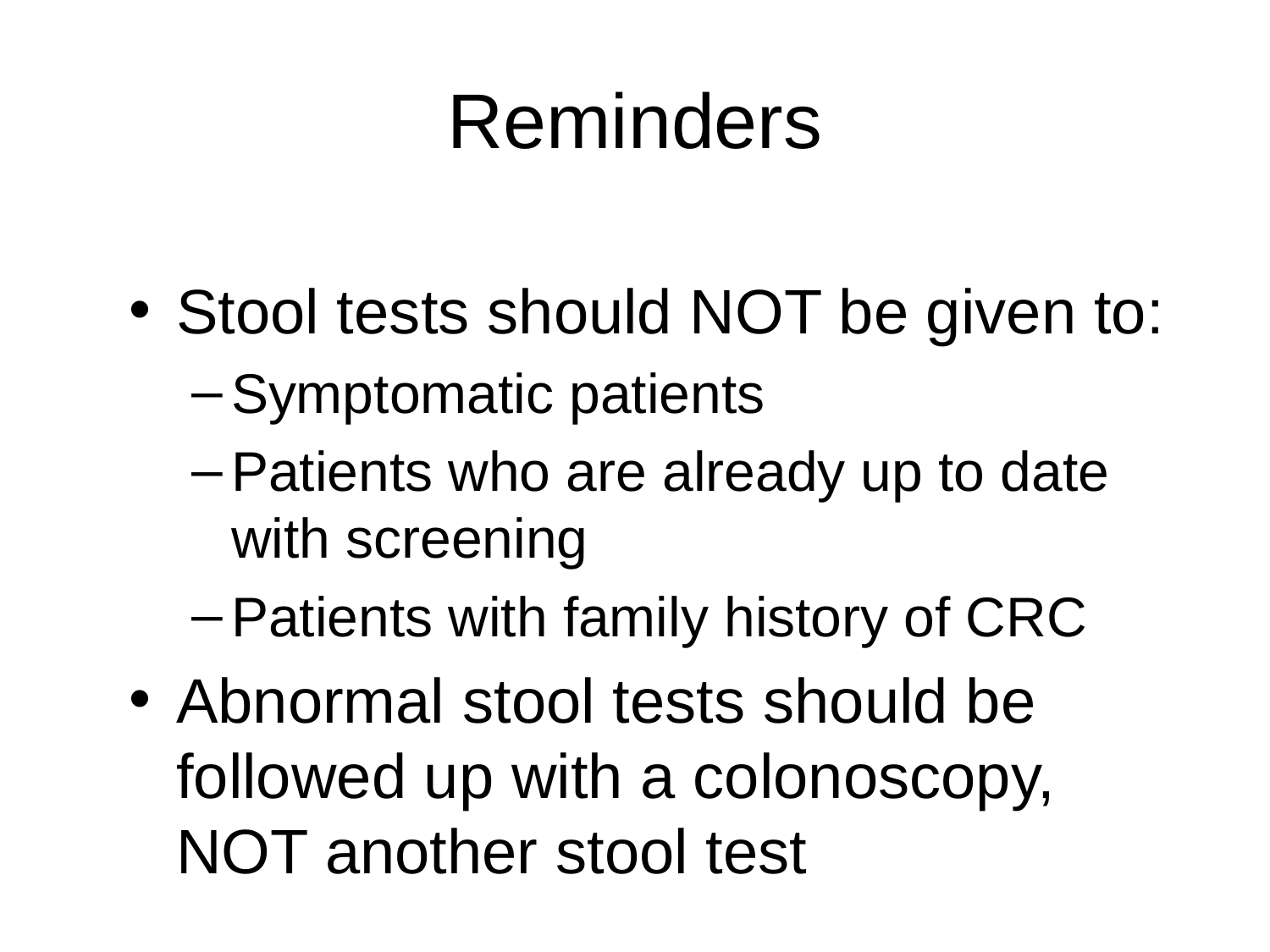

# Reminders
Stool tests should NOT be given to:
Symptomatic patients
Patients who are already up to date with screening
Patients with family history of CRC
Abnormal stool tests should be followed up with a colonoscopy, NOT another stool test